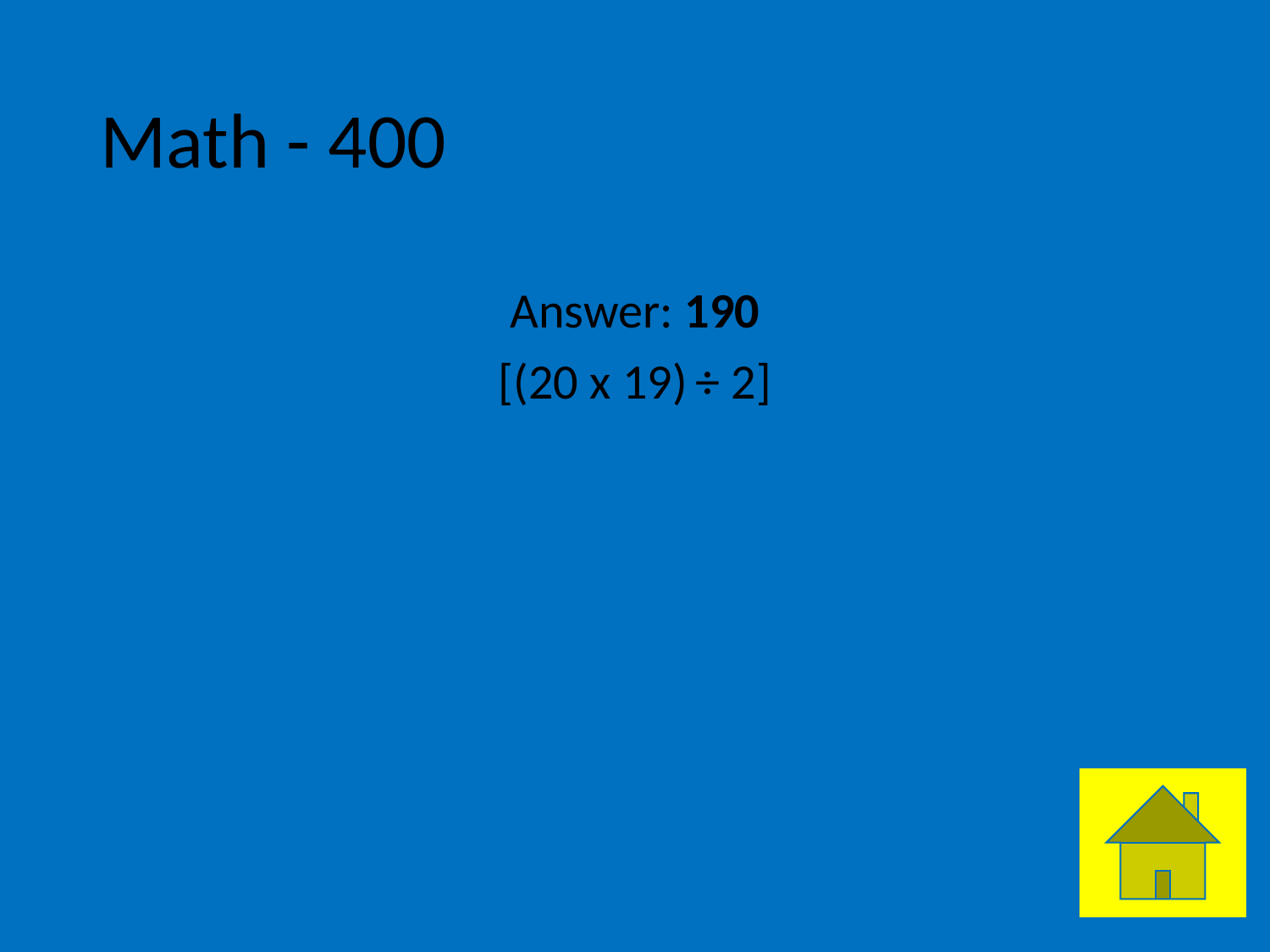

# Math - 400
Answer: 190
[(20 x 19) ÷ 2]